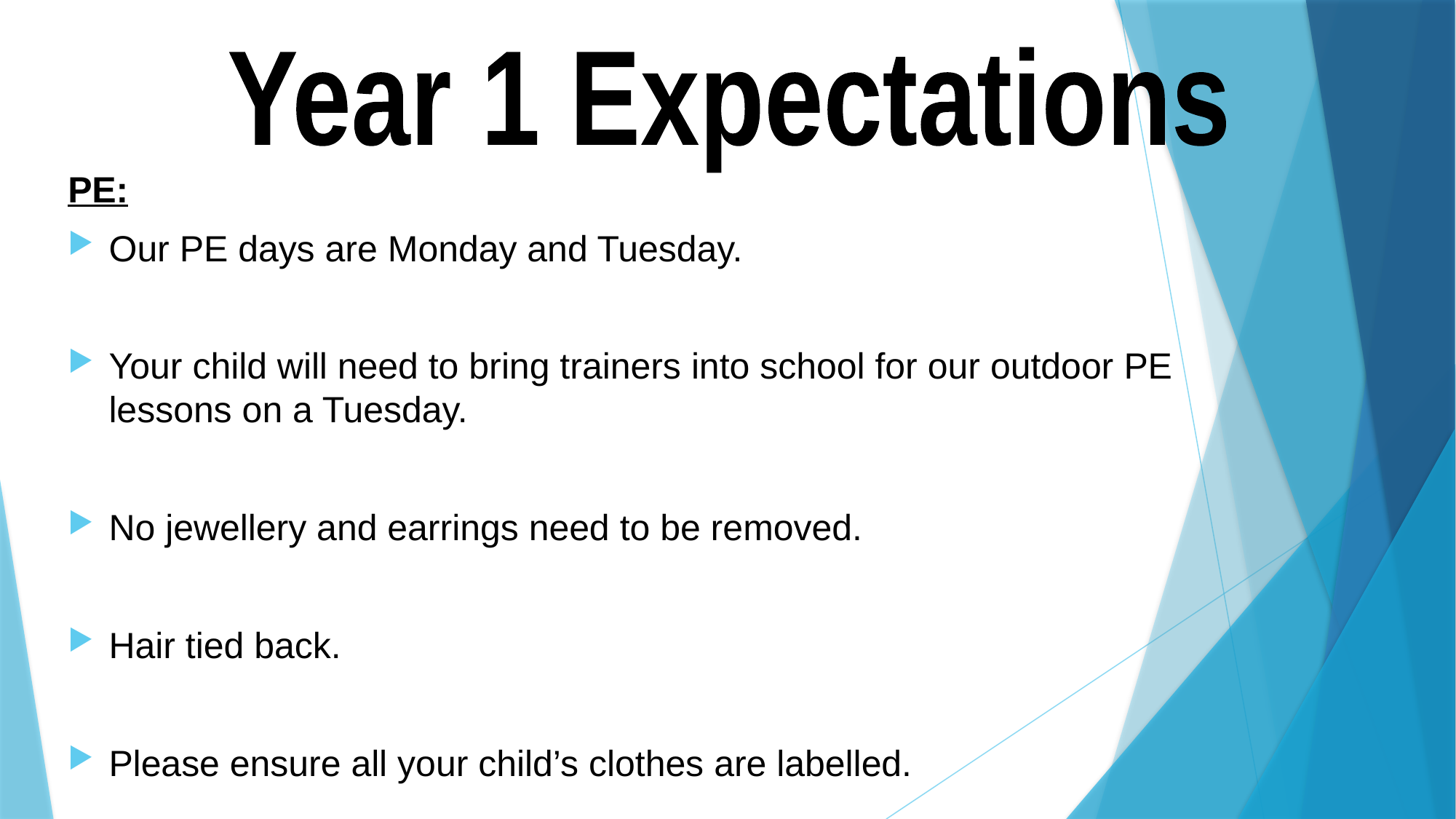

Year 1 Expectations
PE:
Our PE days are Monday and Tuesday.

Your child will need to bring trainers into school for our outdoor PE lessons on a Tuesday.

No jewellery and earrings need to be removed.

Hair tied back.

Please ensure all your child’s clothes are labelled.